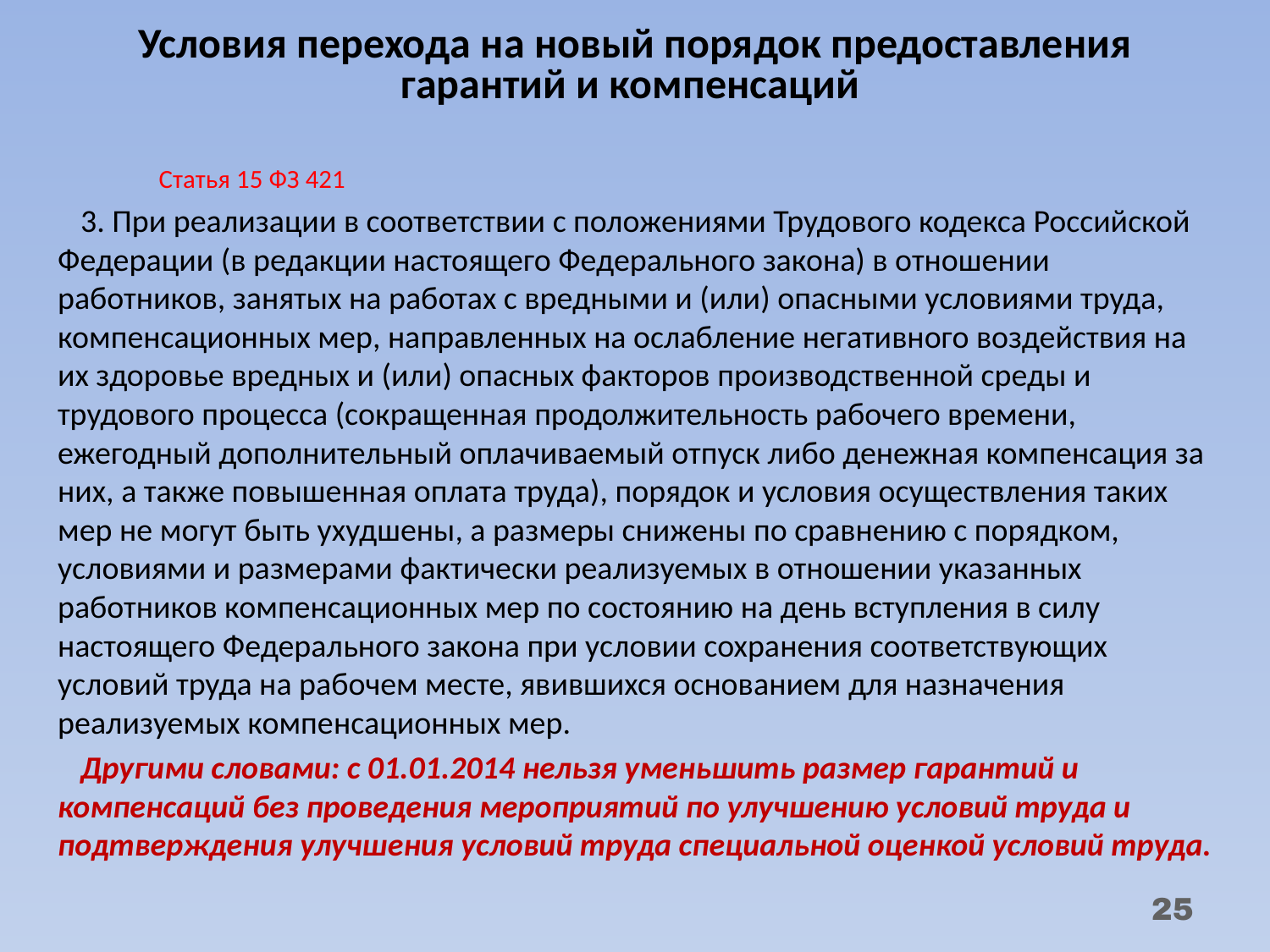

# Условия перехода на новый порядок предоставления гарантий и компенсаций
Статья 15 ФЗ 421
3. При реализации в соответствии с положениями Трудового кодекса Российской Федерации (в редакции настоящего Федерального закона) в отношении работников, занятых на работах с вредными и (или) опасными условиями труда, компенсационных мер, направленных на ослабление негативного воздействия на их здоровье вредных и (или) опасных факторов производственной среды и трудового процесса (сокращенная продолжительность рабочего времени, ежегодный дополнительный оплачиваемый отпуск либо денежная компенсация за них, а также повышенная оплата труда), порядок и условия осуществления таких мер не могут быть ухудшены, а размеры снижены по сравнению с порядком, условиями и размерами фактически реализуемых в отношении указанных работников компенсационных мер по состоянию на день вступления в силу настоящего Федерального закона при условии сохранения соответствующих условий труда на рабочем месте, явившихся основанием для назначения реализуемых компенсационных мер.
Другими словами: с 01.01.2014 нельзя уменьшить размер гарантий и компенсаций без проведения мероприятий по улучшению условий труда и подтверждения улучшения условий труда специальной оценкой условий труда.
25